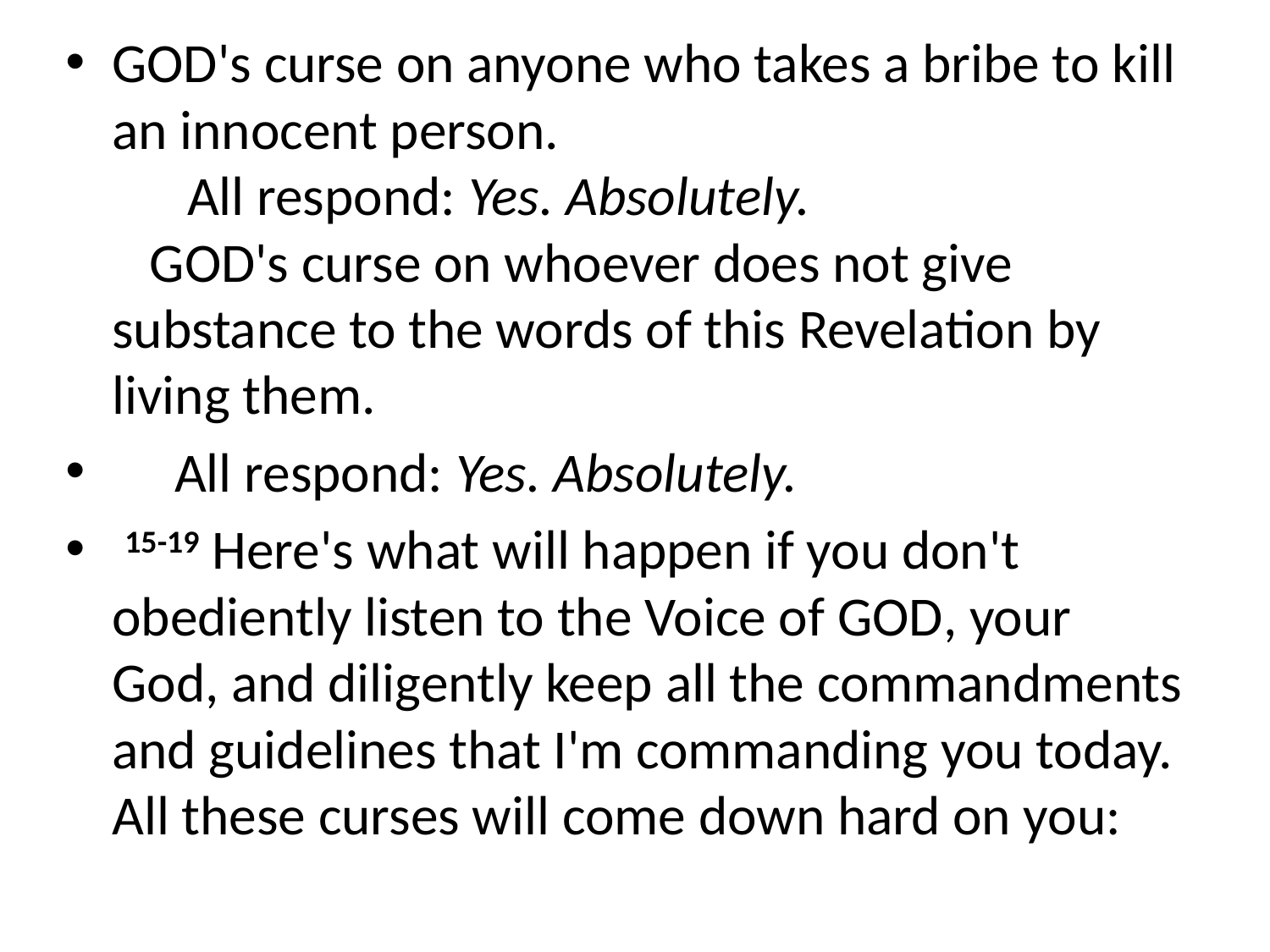

God's curse on anyone who takes a bribe to kill an innocent person. 
      All respond: Yes. Absolutely. 
   God's curse on whoever does not give substance to the words of this Revelation by living them.
     All respond: Yes. Absolutely.
 15-19 Here's what will happen if you don't obediently listen to the Voice of God, your God, and diligently keep all the commandments and guidelines that I'm commanding you today. All these curses will come down hard on you: